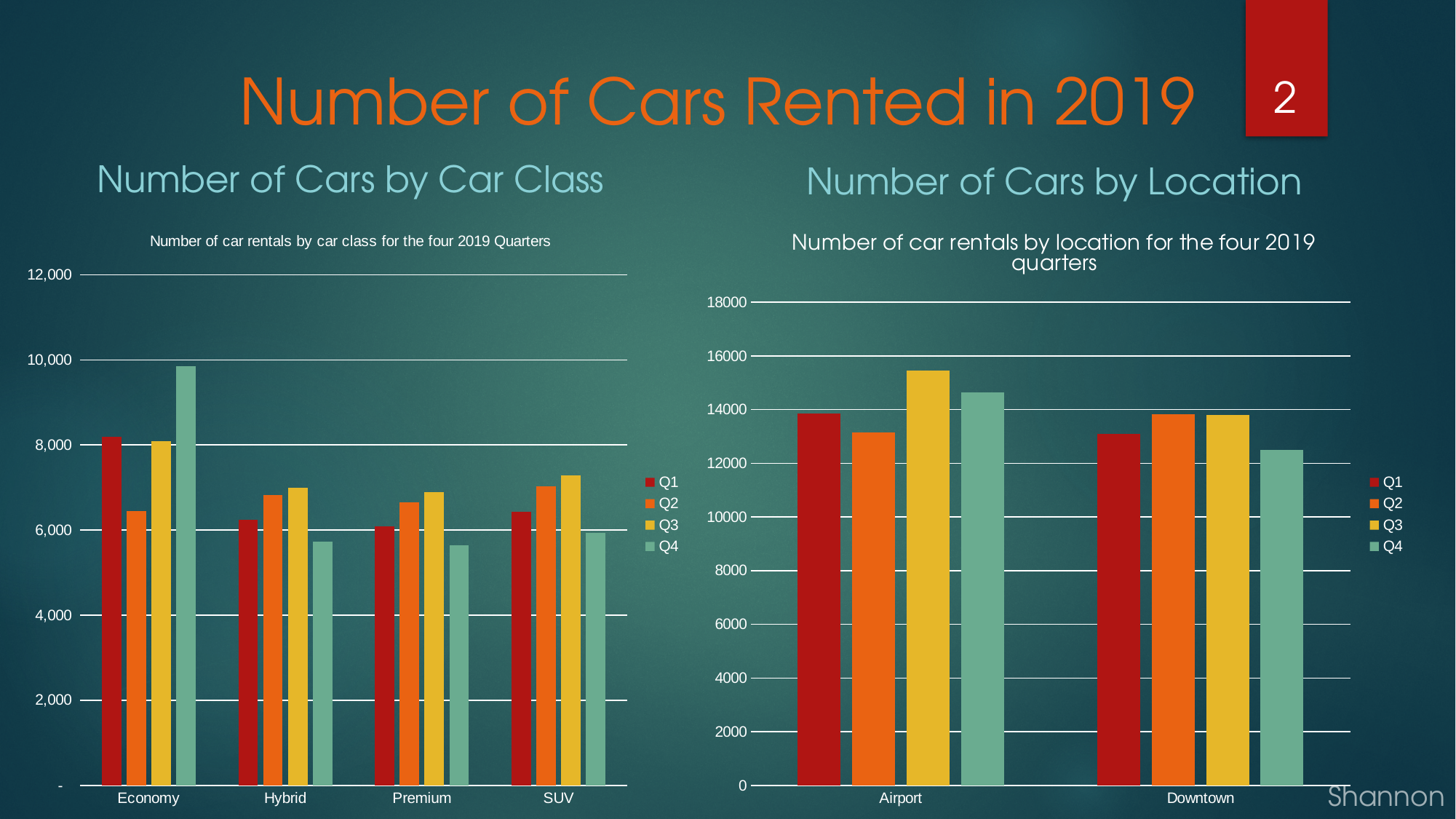

2
# Number of Cars Rented in 2019
Number of Cars by Car Class
Number of Cars by Location

### Chart: Number of car rentals by car class for the four 2019 Quarters

| Category | Q1 | Q2 | Q3 | Q4 |
|---|---|---|---|---|
| Economy | 8194.0 | 6455.0 | 8095.0 | 9844.0 |
| Hybrid | 6244.0 | 6822.0 | 6992.0 | 5735.0 |
| Premium | 6079.0 | 6657.0 | 6889.0 | 5644.0 |
| SUV | 6422.0 | 7034.0 | 7294.0 | 5939.0 |

### Chart: Number of car rentals by location for the four 2019 quarters

| Category | Q1 | Q2 | Q3 | Q4 |
|---|---|---|---|---|
| Airport | 13852.0 | 13142.0 | 15462.0 | 14652.0 |
| Downtown | 13087.0 | 13826.0 | 13808.0 | 12510.0 |
Shannon